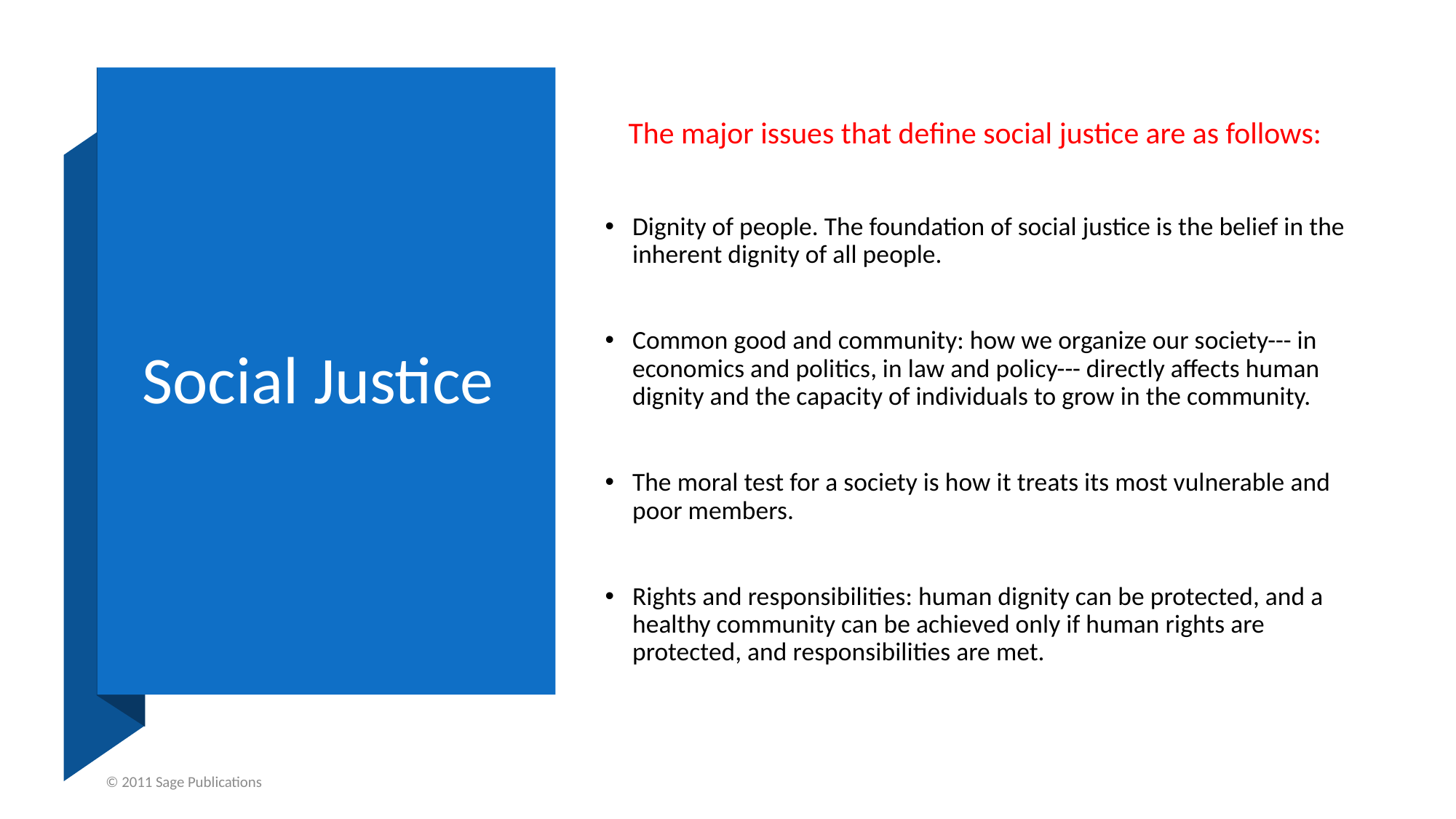

The major issues that define social justice are as follows:

Dignity of people. The foundation of social justice is the belief in the inherent dignity of all people.

Common good and community: how we organize our society--- in economics and politics, in law and policy--- directly affects human dignity and the capacity of individuals to grow in the community.

The moral test for a society is how it treats its most vulnerable and poor members.

Rights and responsibilities: human dignity can be protected, and a healthy community can be achieved only if human rights are protected, and responsibilities are met.

# Social Justice
© 2011 Sage Publications